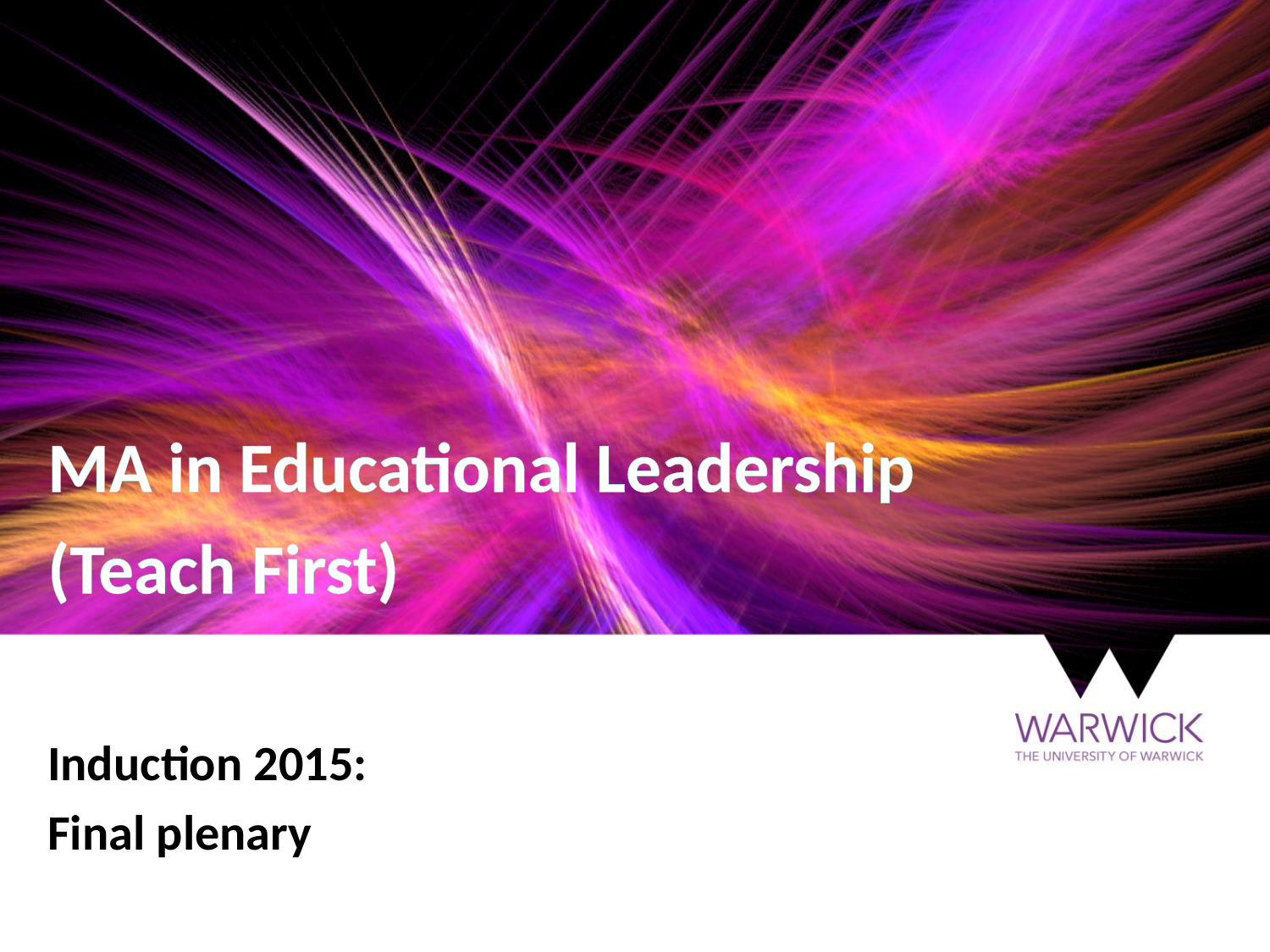

# MA in Educational Leadership (Teach First)

Induction 2015:
Final plenary